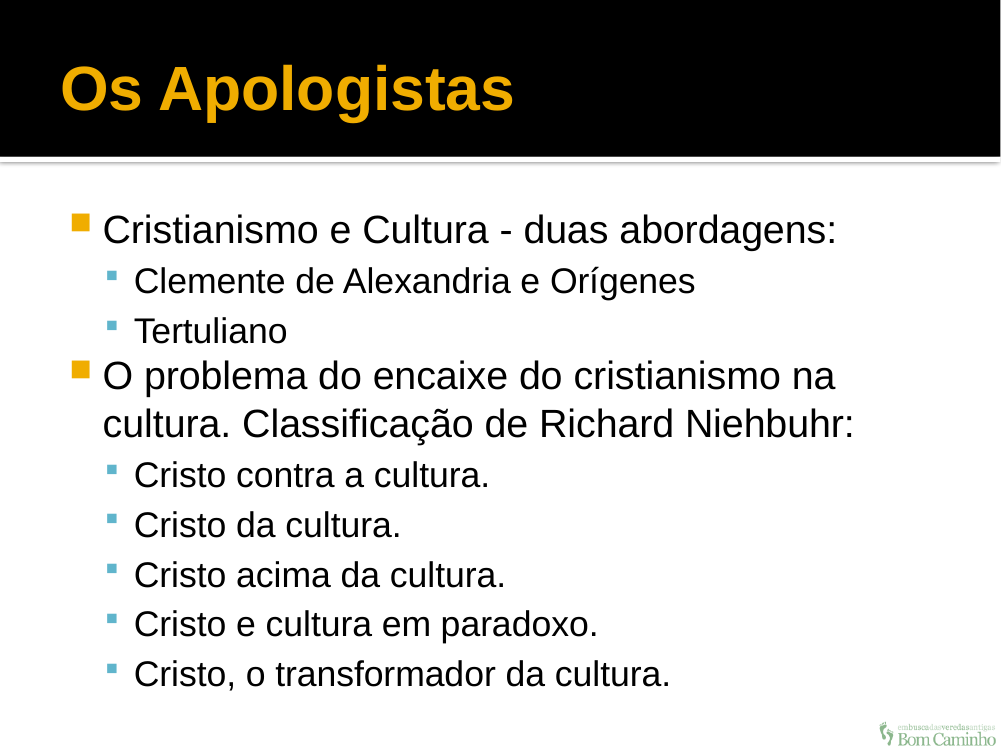

# Os Apologistas
Cristianismo e Cultura - duas abordagens:
Clemente de Alexandria e Orígenes
Tertuliano
O problema do encaixe do cristianismo na cultura. Classificação de Richard Niehbuhr:
Cristo contra a cultura.
Cristo da cultura.
Cristo acima da cultura.
Cristo e cultura em paradoxo.
Cristo, o transformador da cultura.